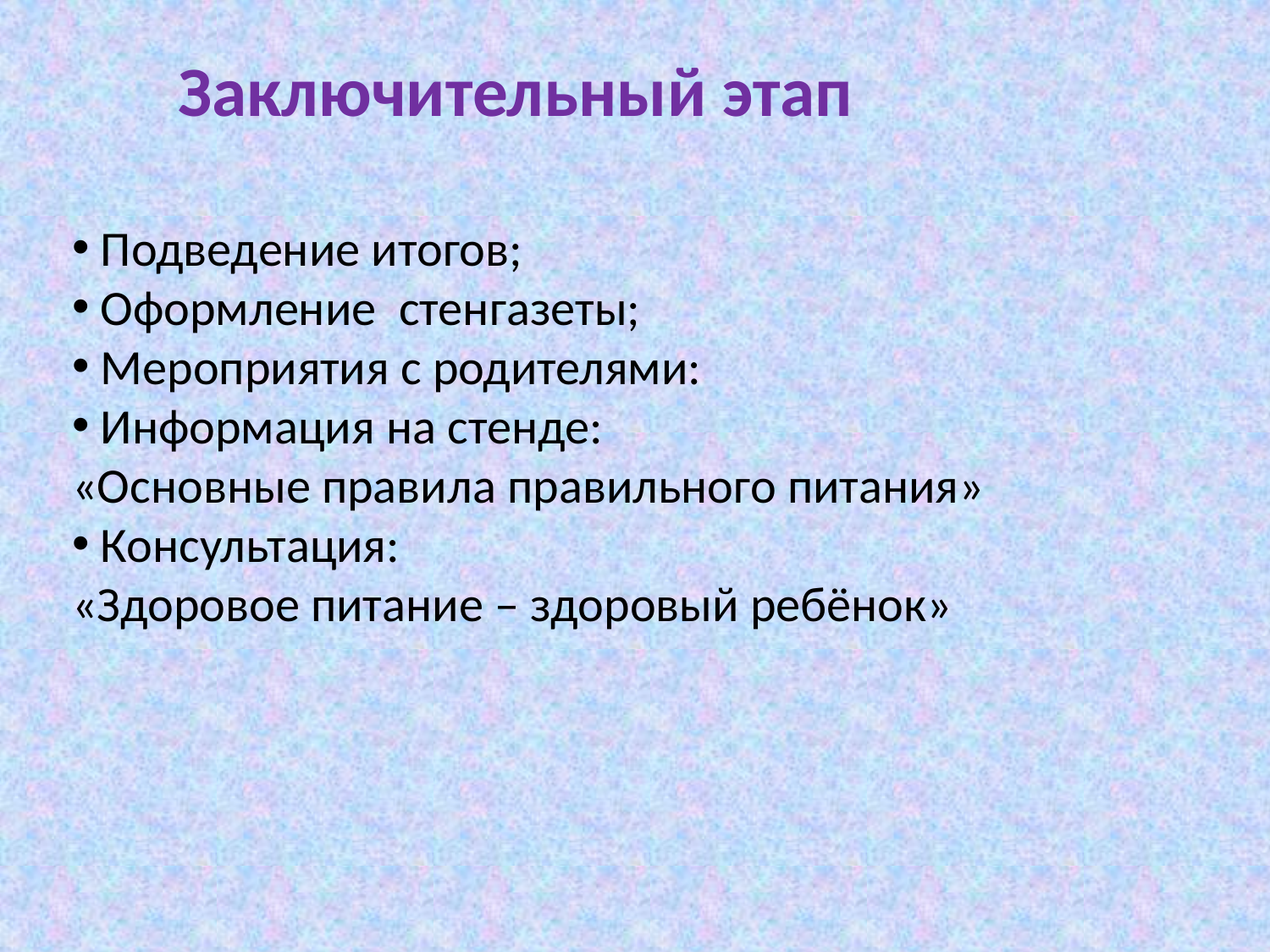

Заключительный этап
 Подведение итогов;
 Оформление  стенгазеты;
 Мероприятия с родителями:
 Информация на стенде:
«Основные правила правильного питания»
 Консультация:
«Здоровое питание – здоровый ребёнок»